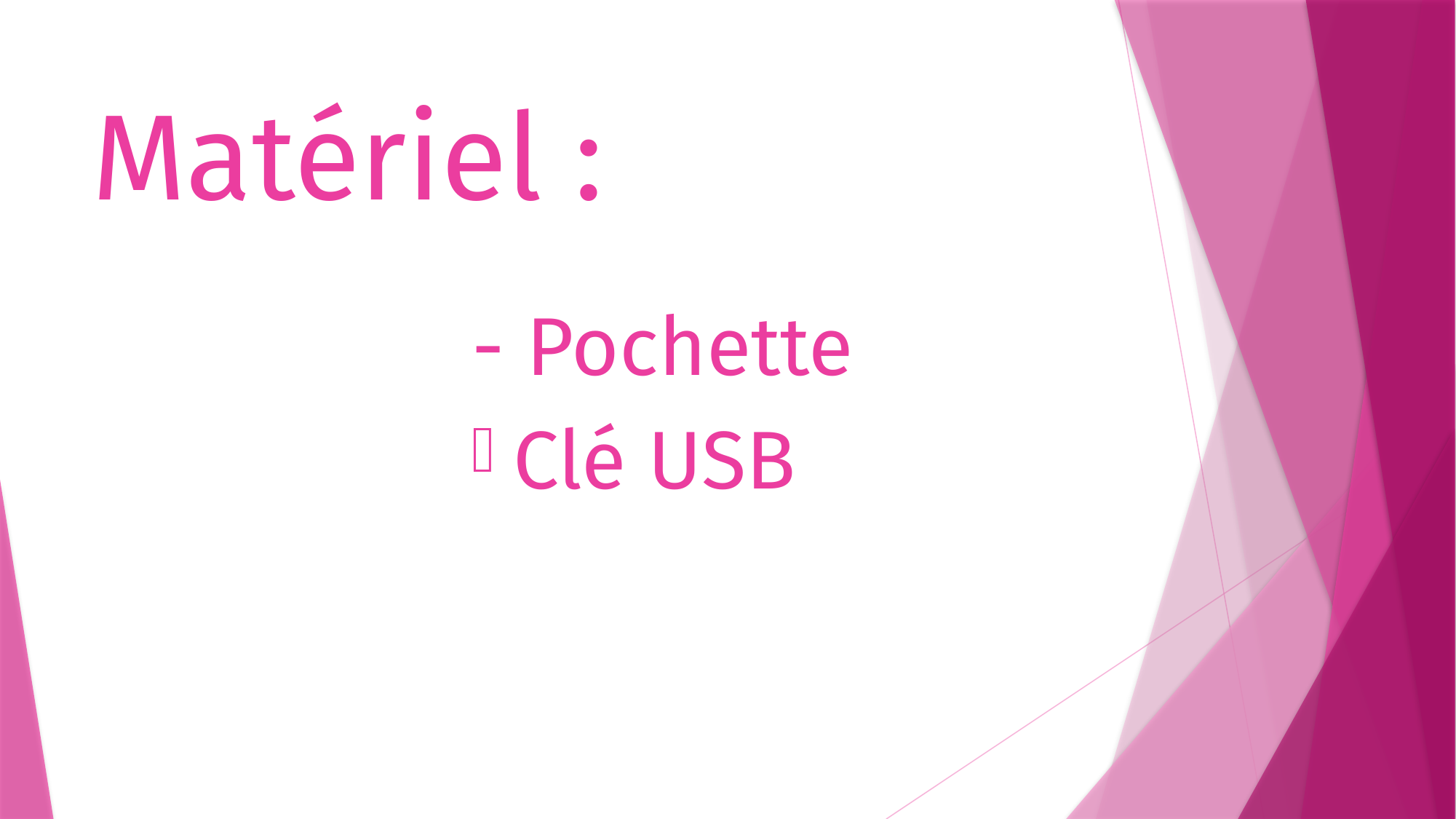

# Matériel :
- Pochette
Clé USB